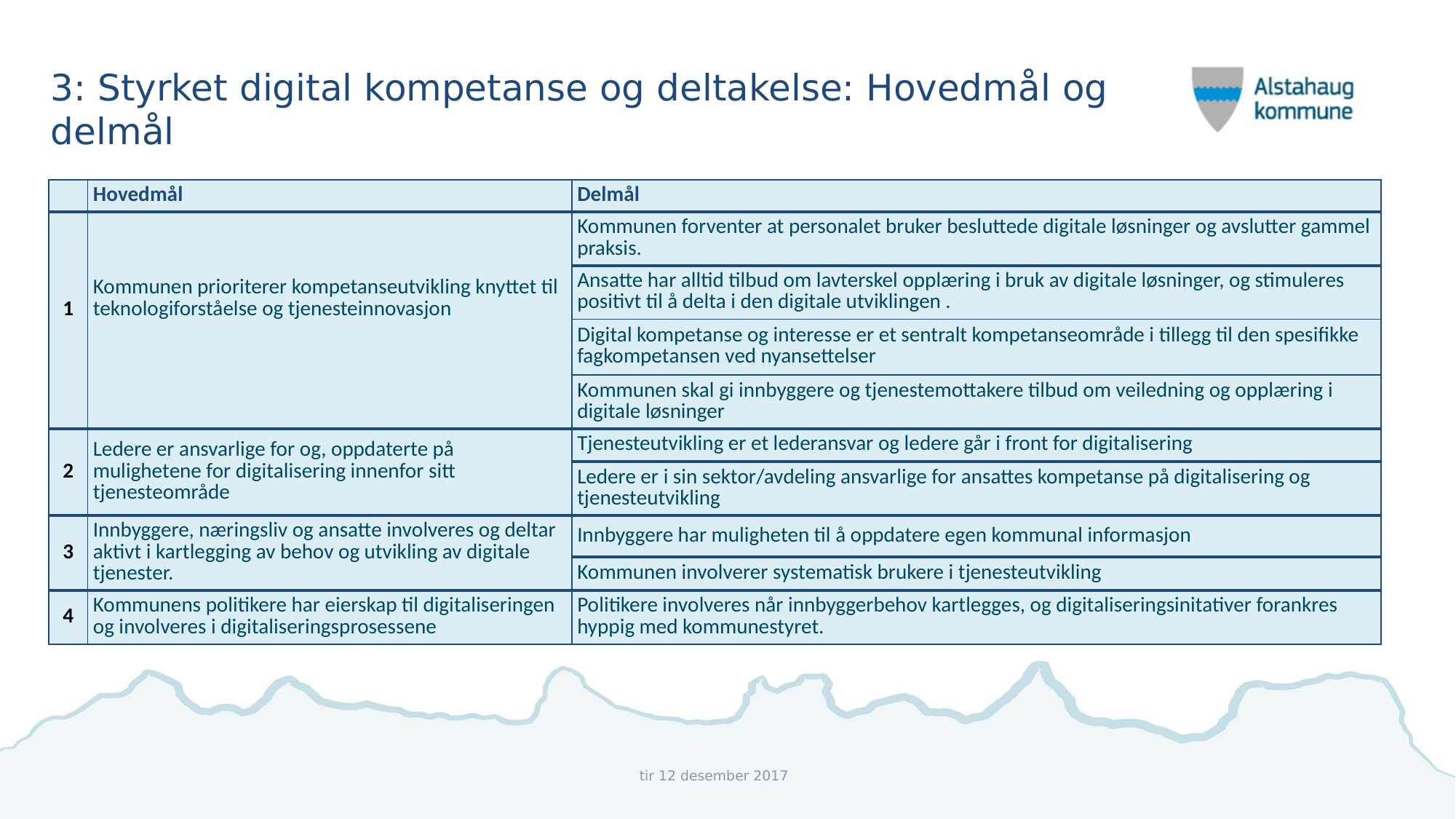

# 3: Styrket digital kompetanse og deltakelse: Hovedmål og delmål
|  | Hovedmål | Delmål |
| --- | --- | --- |
| 1 | Kommunen prioriterer kompetanseutvikling knyttet til teknologiforståelse og tjenesteinnovasjon | Kommunen forventer at personalet bruker besluttede digitale løsninger og avslutter gammel praksis. |
|  |  | Ansatte har alltid tilbud om lavterskel opplæring i bruk av digitale løsninger, og stimuleres positivt til å delta i den digitale utviklingen . |
|  |  | Digital kompetanse og interesse er et sentralt kompetanseområde i tillegg til den spesifikke fagkompetansen ved nyansettelser |
|  |  | Kommunen skal gi innbyggere og tjenestemottakere tilbud om veiledning og opplæring i digitale løsninger |
| 2 | Ledere er ansvarlige for og, oppdaterte på mulighetene for digitalisering innenfor sitt tjenesteområde | Tjenesteutvikling er et lederansvar og ledere går i front for digitalisering |
|  |  | Ledere er i sin sektor/avdeling ansvarlige for ansattes kompetanse på digitalisering og tjenesteutvikling |
| 3 | Innbyggere, næringsliv og ansatte involveres og deltar aktivt i kartlegging av behov og utvikling av digitale tjenester. | Innbyggere har muligheten til å oppdatere egen kommunal informasjon |
|  |  | Kommunen involverer systematisk brukere i tjenesteutvikling |
| 4 | Kommunens politikere har eierskap til digitaliseringen og involveres i digitaliseringsprosessene | Politikere involveres når innbyggerbehov kartlegges, og digitaliseringsinitativer forankres hyppig med kommunestyret. |
tir 12 desember 2017